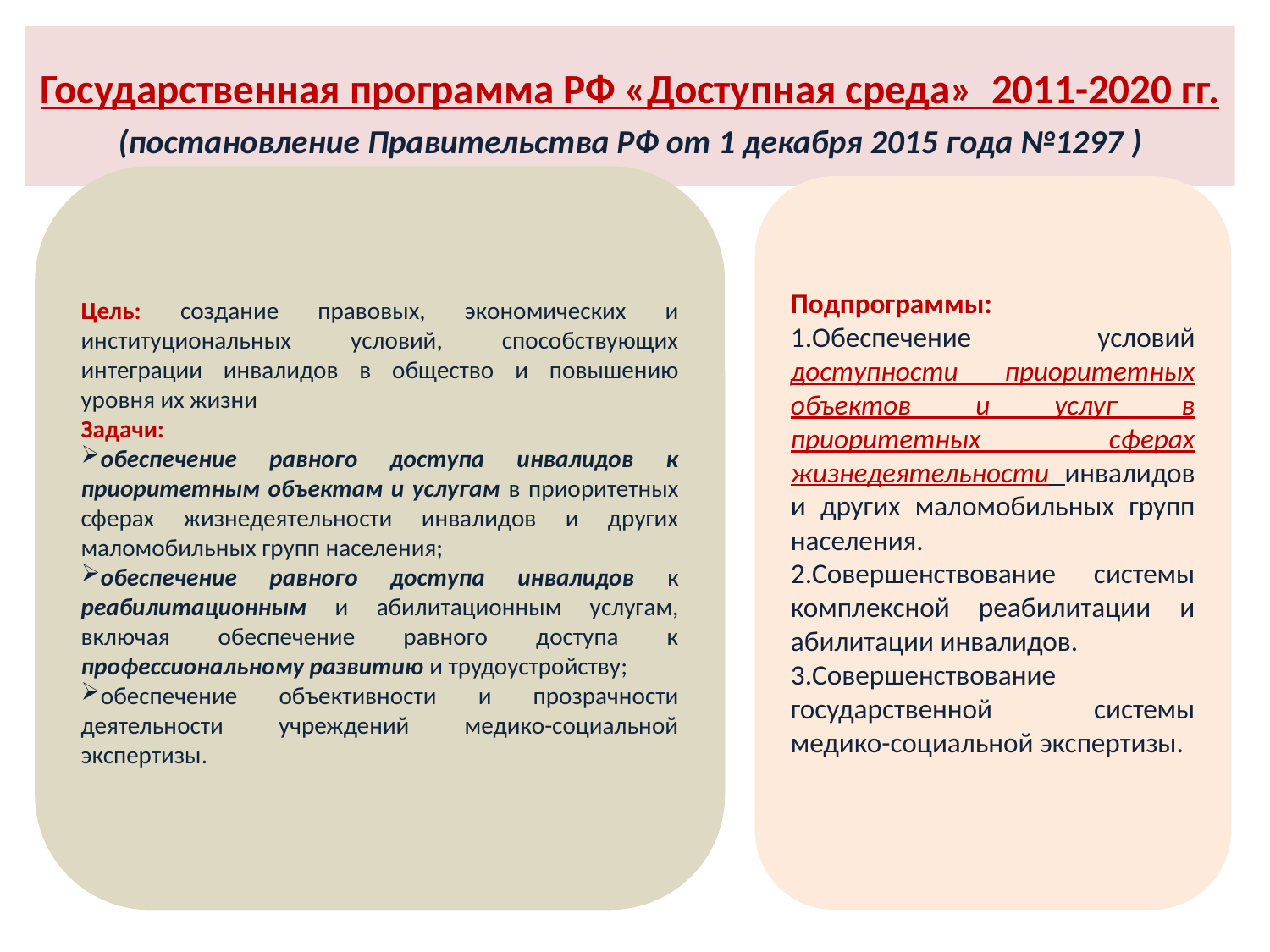

Государственная программа РФ «Доступная среда»  2011-2020 гг.
(постановление Правительства РФ от 1 декабря 2015 года №1297 )

Цель: создание правовых, экономических и институциональных условий, способствующих интеграции инвалидов в общество и повышению уровня их жизни
Задачи:
обеспечение равного доступа инвалидов к приоритетным объектам и услугам в приоритетных сферах жизнедеятельности инвалидов и других маломобильных групп населения;
обеспечение равного доступа инвалидов к реабилитационным и абилитационным услугам, включая обеспечение равного доступа к профессиональному развитию и трудоустройству;
обеспечение объективности и прозрачности деятельности учреждений медико-социальной экспертизы.

Подпрограммы:
Обеспечение условий доступности приоритетных объектов и услуг в приоритетных сферах жизнедеятельности инвалидов и других маломобильных групп населения.
Совершенствование системы комплексной реабилитации и абилитации инвалидов.
Совершенствование государственной системы медико-социальной экспертизы.